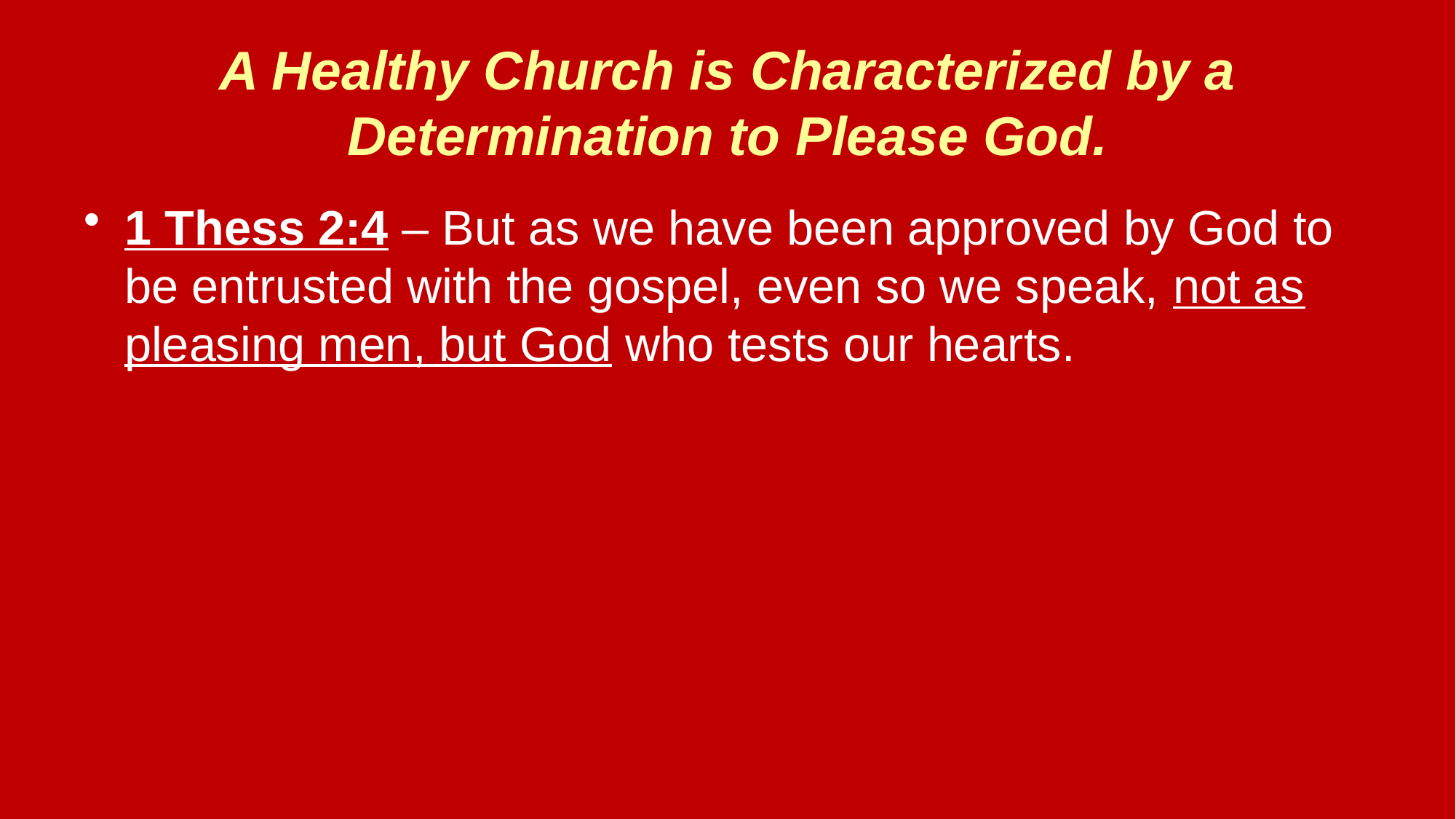

# A Healthy Church is Characterized by a Determination to Please God.
1 Thess 2:4 – But as we have been approved by God to be entrusted with the gospel, even so we speak, not as pleasing men, but God who tests our hearts.